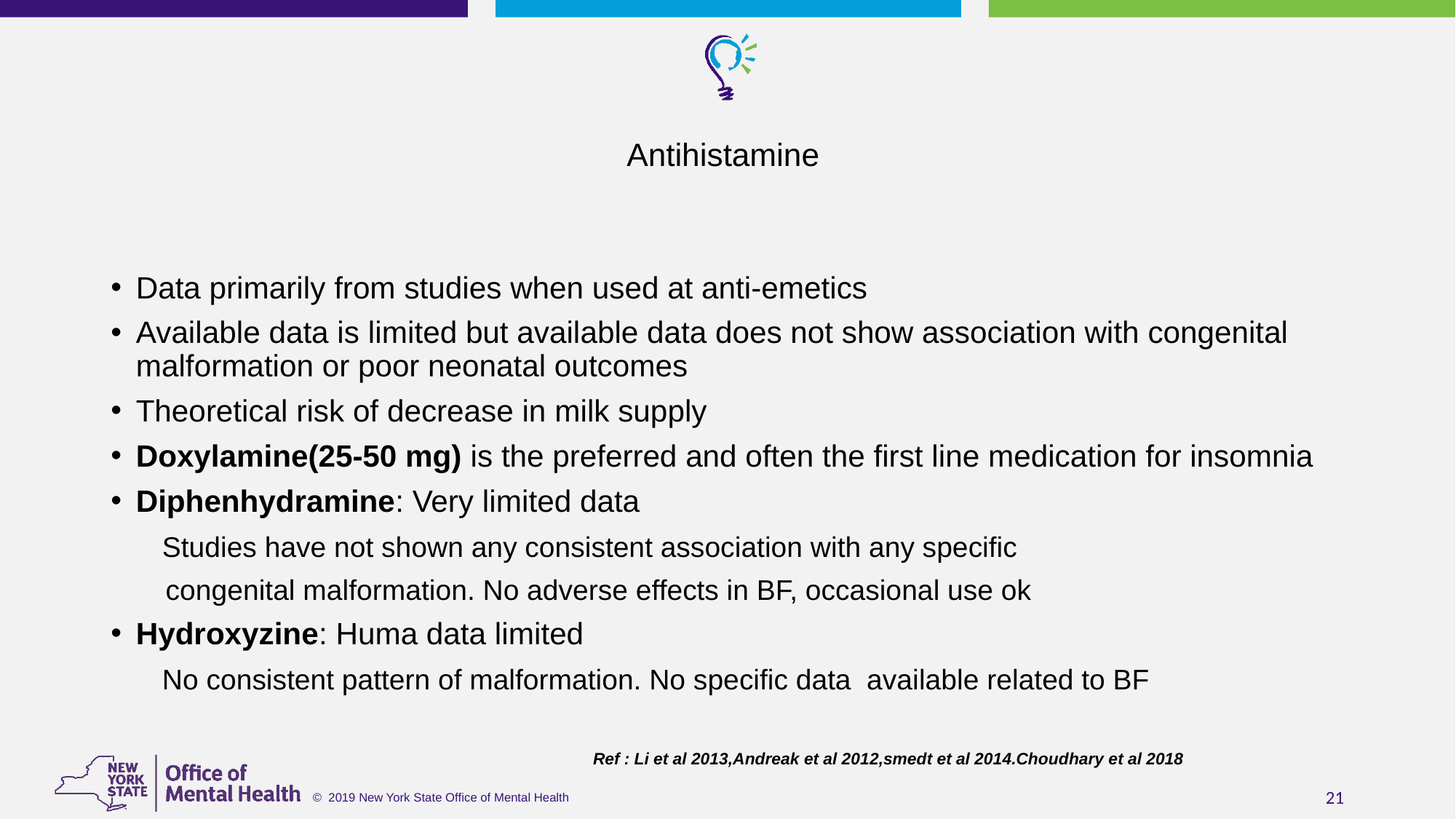

# Antihistamine
Data primarily from studies when used at anti-emetics
Available data is limited but available data does not show association with congenital malformation or poor neonatal outcomes
Theoretical risk of decrease in milk supply
Doxylamine(25-50 mg) is the preferred and often the first line medication for insomnia
Diphenhydramine: Very limited data
      Studies have not shown any consistent association with any specific
       congenital malformation. No adverse effects in BF, occasional use ok
Hydroxyzine: Huma data limited
      No consistent pattern of malformation. No specific data  available related to BF

                                                                                                          Ref : Li et al 2013,Andreak et al 2012,smedt et al 2014.Choudhary et al 2018